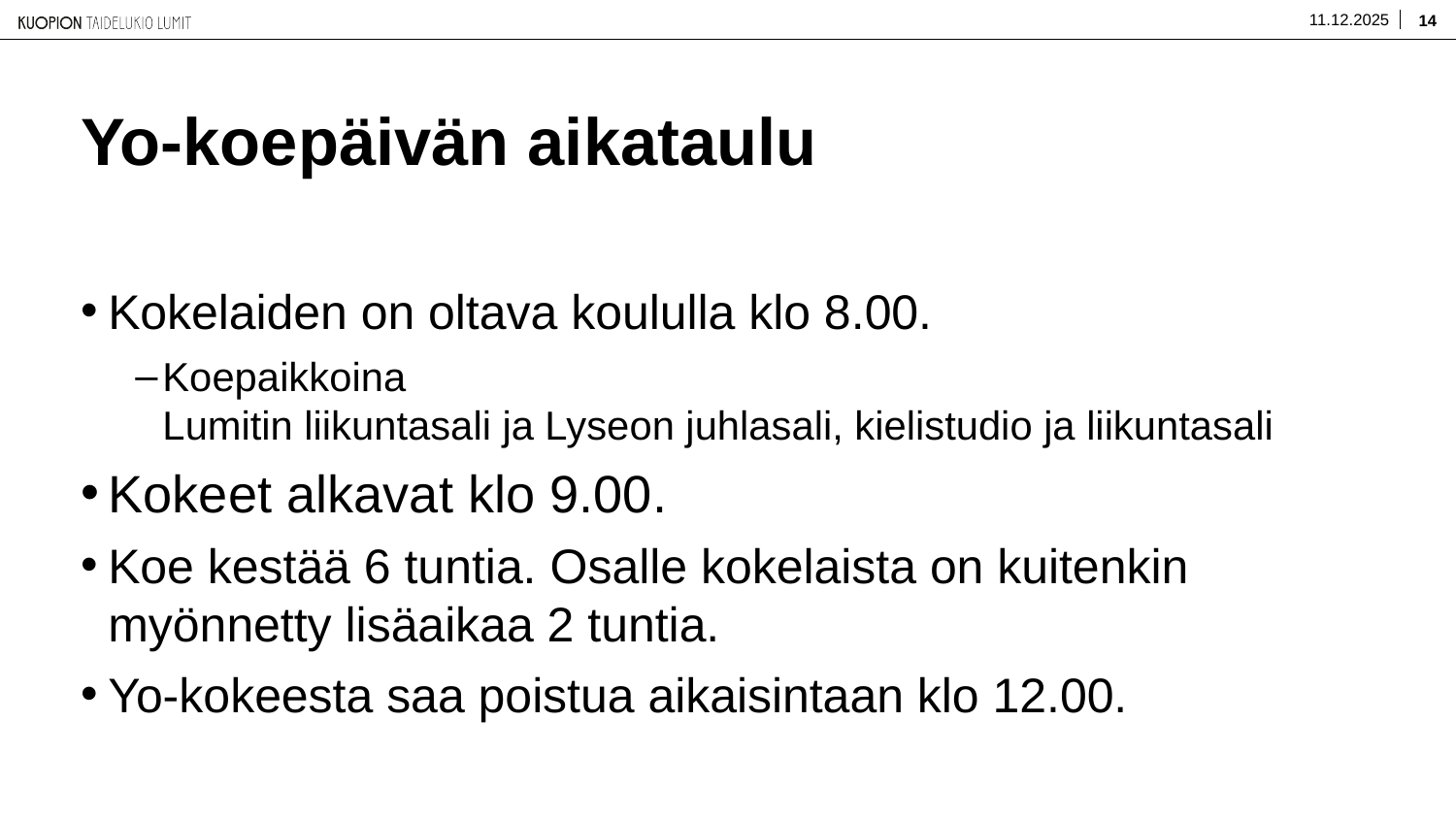

11.12.2025
14
# Yo-koepäivän aikataulu
Kokelaiden on oltava koululla klo 8.00.
Koepaikkoina
Lumitin liikuntasali ja Lyseon juhlasali, kielistudio ja liikuntasali
Kokeet alkavat klo 9.00.
Koe kestää 6 tuntia. Osalle kokelaista on kuitenkin myönnetty lisäaikaa 2 tuntia.
Yo-kokeesta saa poistua aikaisintaan klo 12.00.